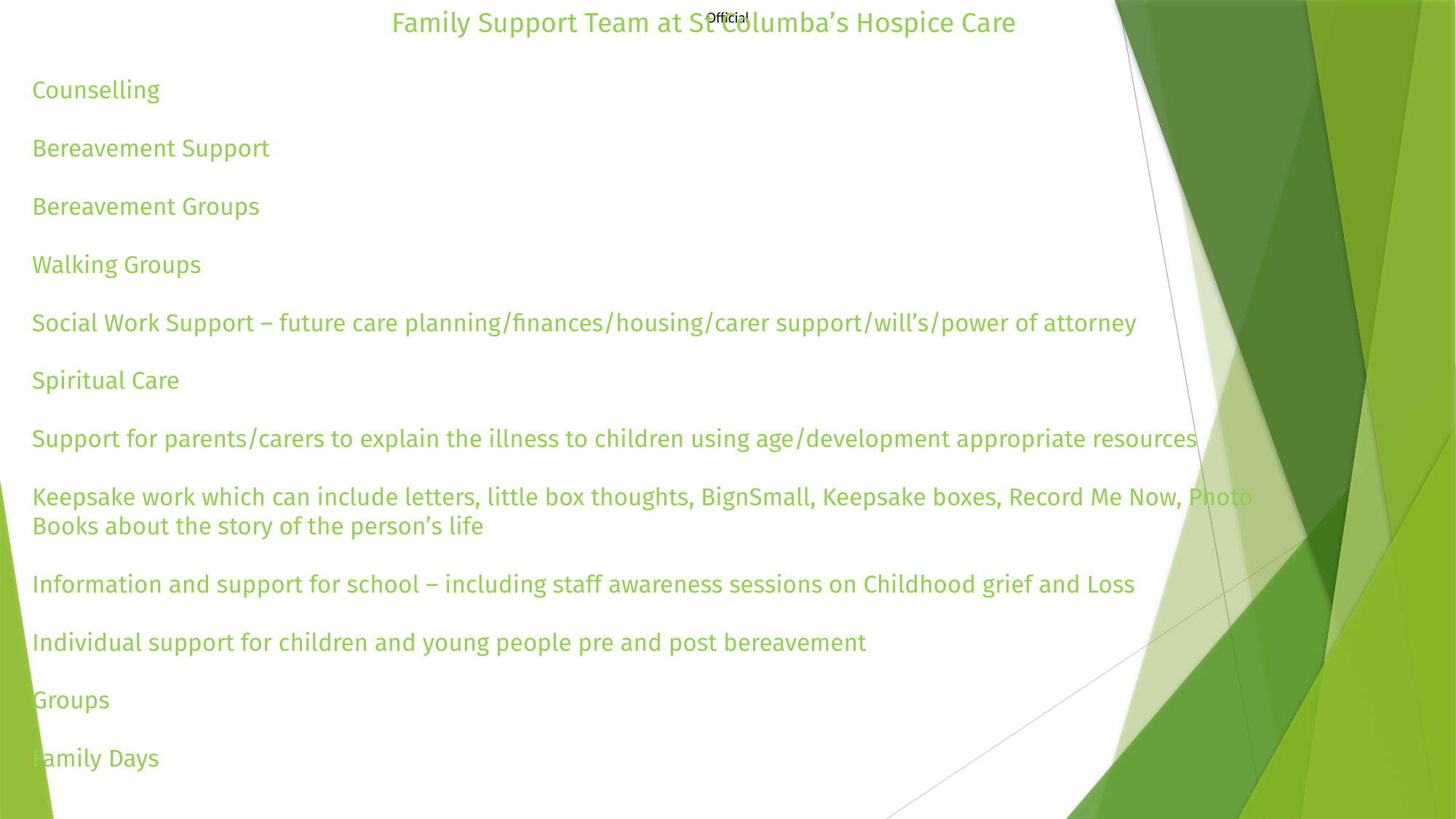

Family Support Team at St Columba’s Hospice Care
Counselling

Bereavement Support

Bereavement Groups

Walking Groups

Social Work Support – future care planning/finances/housing/carer support/will’s/power of attorney

Spiritual Care

Support for parents/carers to explain the illness to children using age/development appropriate resources

Keepsake work which can include letters, little box thoughts, BignSmall, Keepsake boxes, Record Me Now, Photo Books about the story of the person’s life

Information and support for school – including staff awareness sessions on Childhood grief and Loss

Individual support for children and young people pre and post bereavement

Groups

Family Days